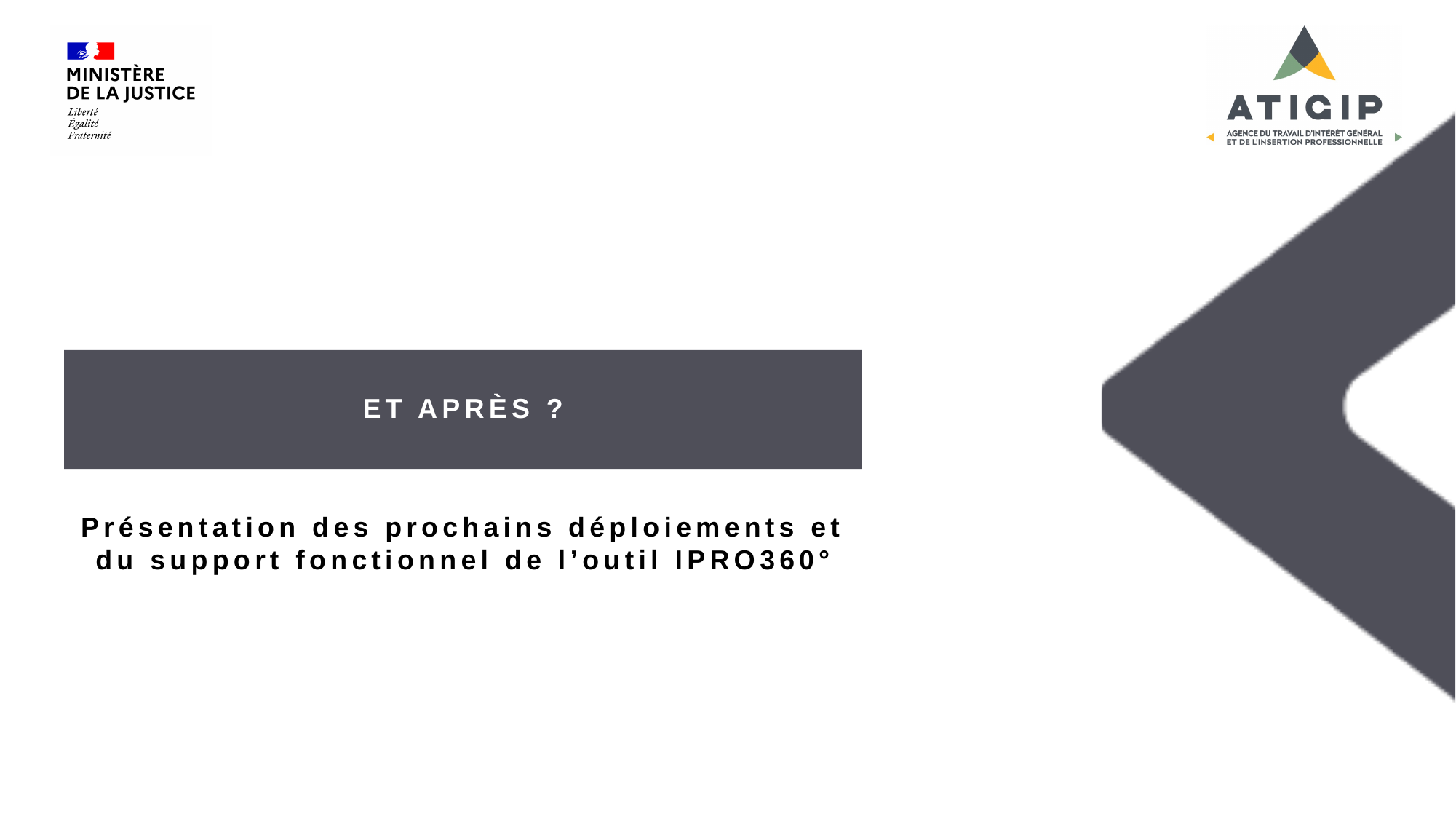

Et après ?
Présentation des prochains déploiements et du support fonctionnel de l’outil IPRO360°